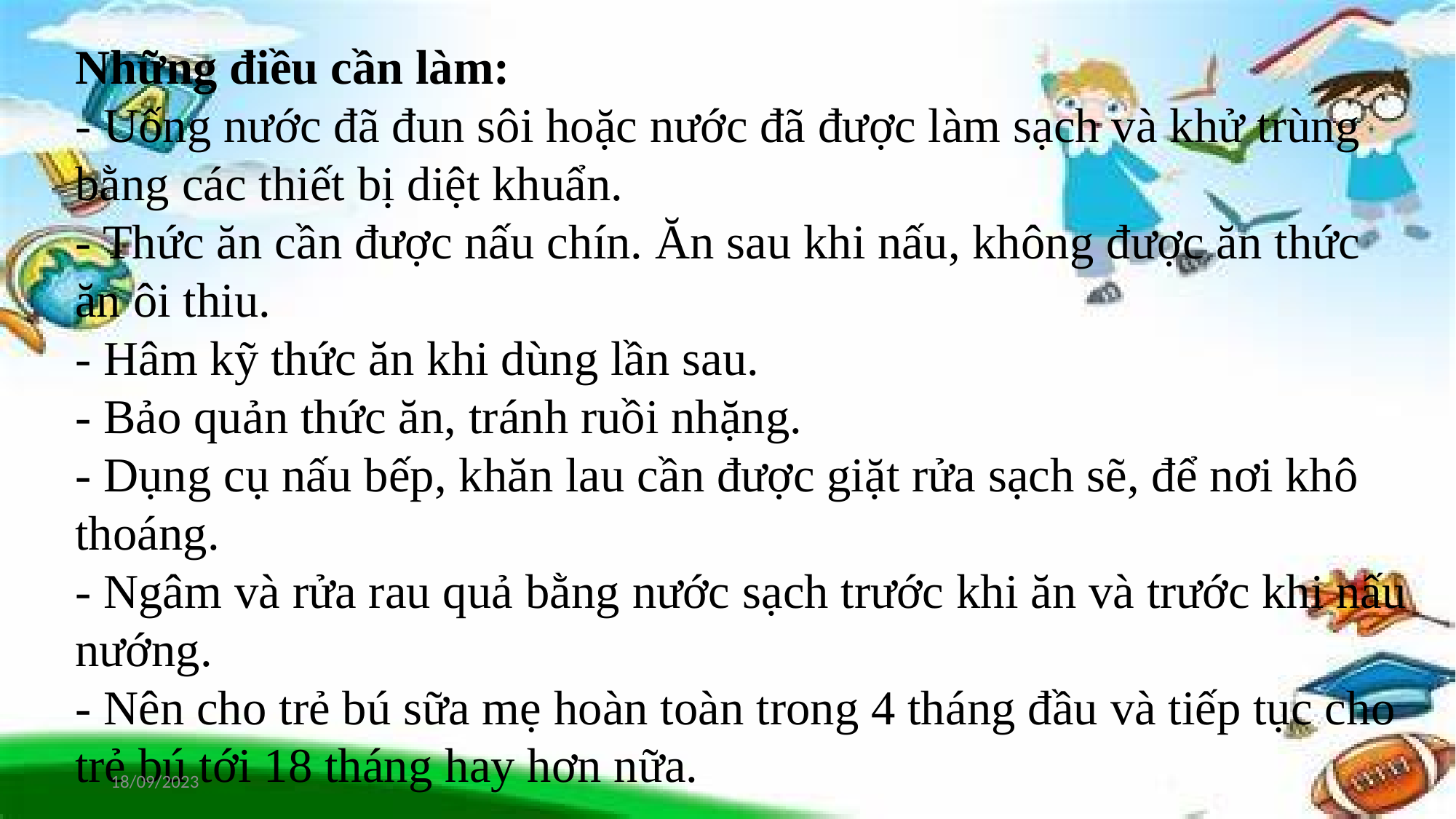

Những điều cần làm:
- Uống nước đã đun sôi hoặc nước đã được làm sạch và khử trùng bằng các thiết bị diệt khuẩn.
- Thức ăn cần được nấu chín. Ăn sau khi nấu, không được ăn thức ăn ôi thiu.
- Hâm kỹ thức ăn khi dùng lần sau.
- Bảo quản thức ăn, tránh ruồi nhặng.
- Dụng cụ nấu bếp, khăn lau cần được giặt rửa sạch sẽ, để nơi khô thoáng.
- Ngâm và rửa rau quả bằng nước sạch trước khi ăn và trước khi nấu nướng.
- Nên cho trẻ bú sữa mẹ hoàn toàn trong 4 tháng đầu và tiếp tục cho trẻ bú tới 18 tháng hay hơn nữa.
18/09/2023